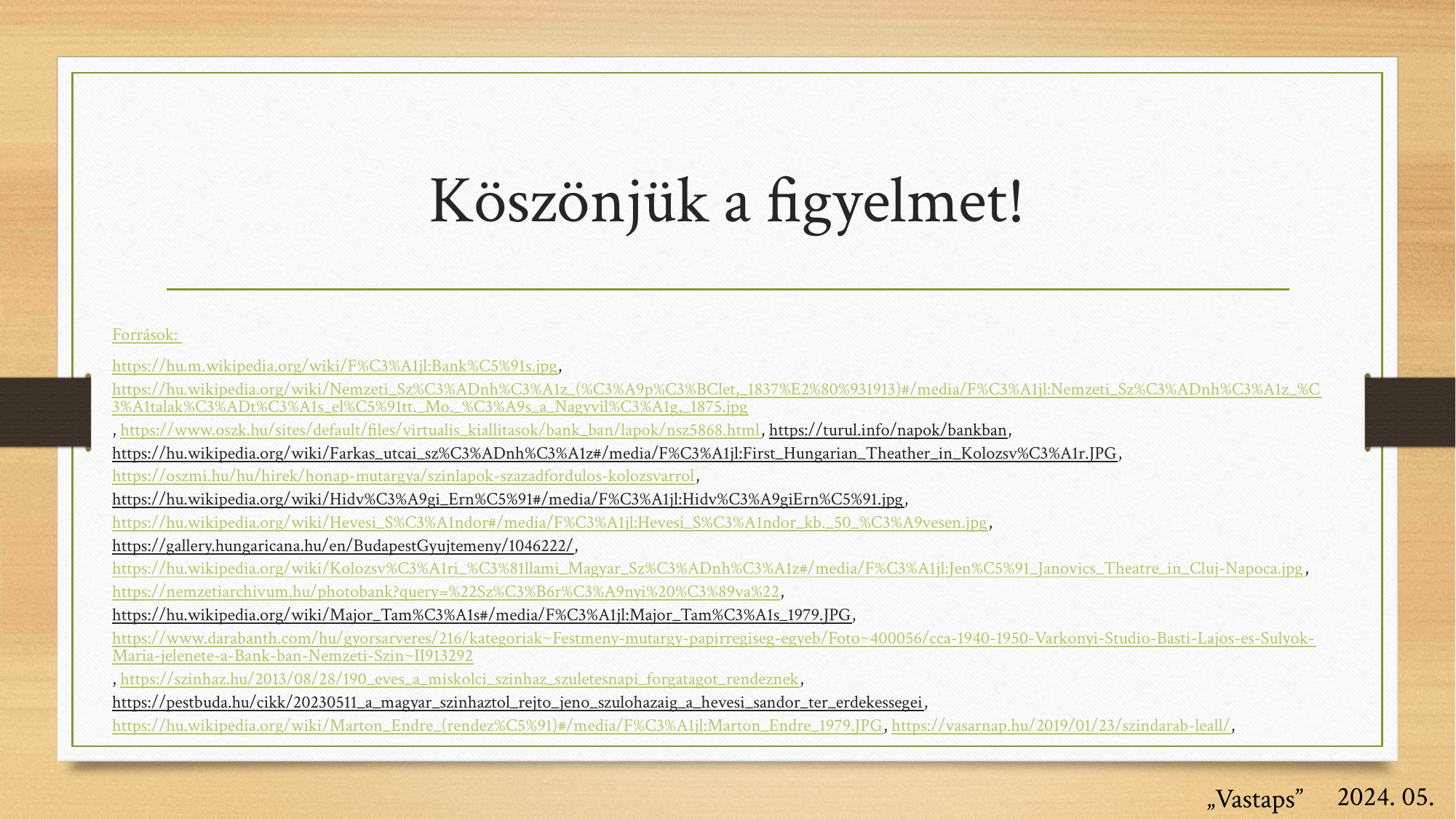

# Köszönjük a figyelmet!
Források:
https://hu.m.wikipedia.org/wiki/F%C3%A1jl:Bank%C5%91s.jpg, https://hu.wikipedia.org/wiki/Nemzeti_Sz%C3%ADnh%C3%A1z_(%C3%A9p%C3%BClet,_1837%E2%80%931913)#/media/F%C3%A1jl:Nemzeti_Sz%C3%ADnh%C3%A1z_%C3%A1talak%C3%ADt%C3%A1s_el%C5%91tt._Mo._%C3%A9s_a_Nagyvil%C3%A1g,_1875.jpg, https://www.oszk.hu/sites/default/files/virtualis_kiallitasok/bank_ban/lapok/nsz5868.html, https://turul.info/napok/bankban, https://hu.wikipedia.org/wiki/Farkas_utcai_sz%C3%ADnh%C3%A1z#/media/F%C3%A1jl:First_Hungarian_Theather_in_Kolozsv%C3%A1r.JPG, https://oszmi.hu/hu/hirek/honap-mutargya/szinlapok-szazadfordulos-kolozsvarrol, https://hu.wikipedia.org/wiki/Hidv%C3%A9gi_Ern%C5%91#/media/F%C3%A1jl:Hidv%C3%A9giErn%C5%91.jpg, https://hu.wikipedia.org/wiki/Hevesi_S%C3%A1ndor#/media/F%C3%A1jl:Hevesi_S%C3%A1ndor_kb._50_%C3%A9vesen.jpg, https://gallery.hungaricana.hu/en/BudapestGyujtemeny/1046222/, https://hu.wikipedia.org/wiki/Kolozsv%C3%A1ri_%C3%81llami_Magyar_Sz%C3%ADnh%C3%A1z#/media/F%C3%A1jl:Jen%C5%91_Janovics_Theatre_in_Cluj-Napoca.jpg, https://nemzetiarchivum.hu/photobank?query=%22Sz%C3%B6r%C3%A9nyi%20%C3%89va%22, https://hu.wikipedia.org/wiki/Major_Tam%C3%A1s#/media/F%C3%A1jl:Major_Tam%C3%A1s_1979.JPG, https://www.darabanth.com/hu/gyorsarveres/216/kategoriak~Festmeny-mutargy-papirregiseg-egyeb/Foto~400056/cca-1940-1950-Varkonyi-Studio-Basti-Lajos-es-Sulyok-Maria-jelenete-a-Bank-ban-Nemzeti-Szin~II913292, https://szinhaz.hu/2013/08/28/190_eves_a_miskolci_szinhaz_szuletesnapi_forgatagot_rendeznek, https://pestbuda.hu/cikk/20230511_a_magyar_szinhaztol_rejto_jeno_szulohazaig_a_hevesi_sandor_ter_erdekessegei, https://hu.wikipedia.org/wiki/Marton_Endre_(rendez%C5%91)#/media/F%C3%A1jl:Marton_Endre_1979.JPG, https://vasarnap.hu/2019/01/23/szindarab-leall/,
2024. 05.
„Vastaps”